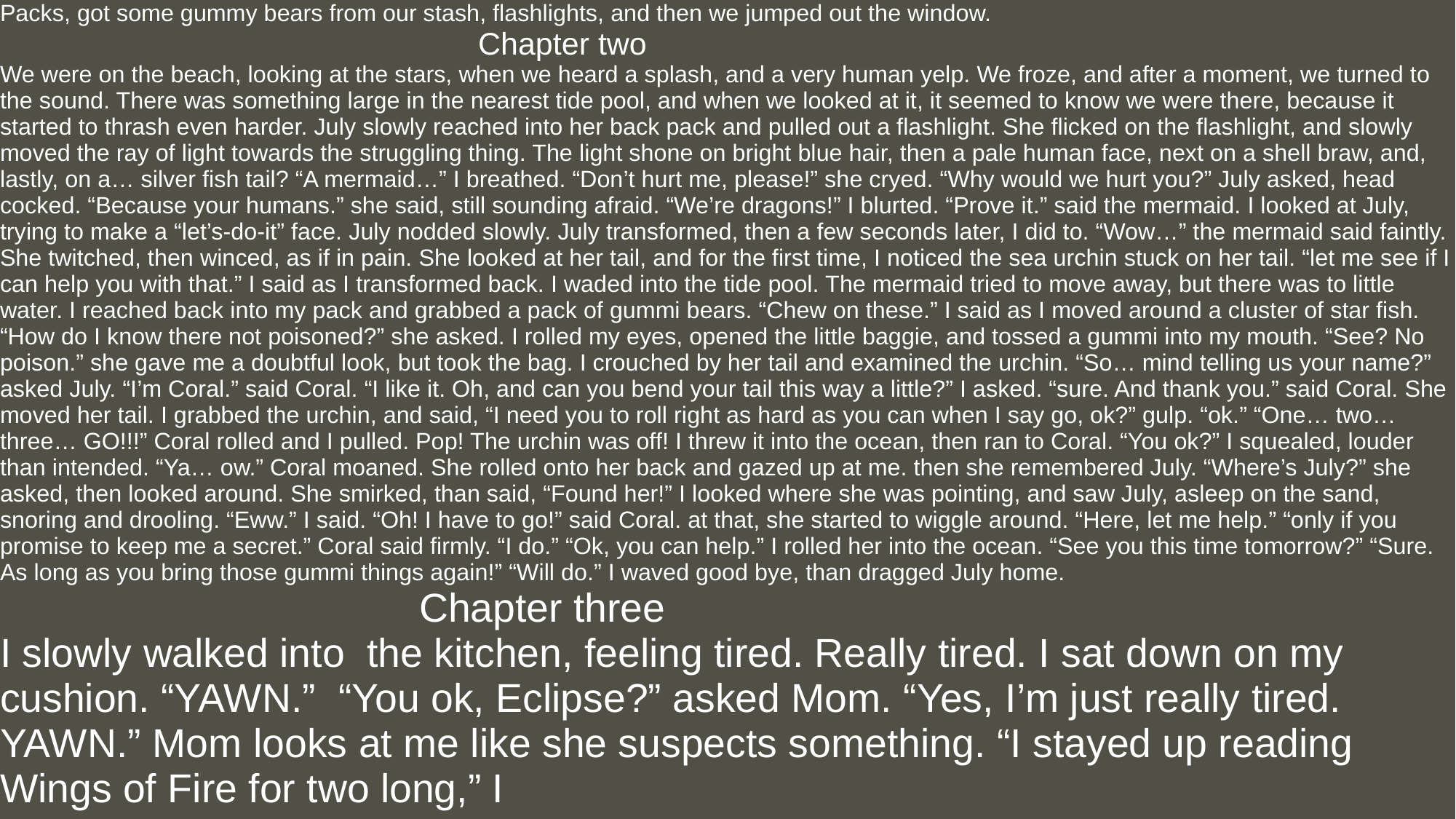

# Packs, got some gummy bears from our stash, flashlights, and then we jumped out the window. Chapter two We were on the beach, looking at the stars, when we heard a splash, and a very human yelp. We froze, and after a moment, we turned to the sound. There was something large in the nearest tide pool, and when we looked at it, it seemed to know we were there, because it started to thrash even harder. July slowly reached into her back pack and pulled out a flashlight. She flicked on the flashlight, and slowly moved the ray of light towards the struggling thing. The light shone on bright blue hair, then a pale human face, next on a shell braw, and, lastly, on a… silver fish tail? “A mermaid…” I breathed. “Don’t hurt me, please!” she cryed. “Why would we hurt you?” July asked, head cocked. “Because your humans.” she said, still sounding afraid. “We’re dragons!” I blurted. “Prove it.” said the mermaid. I looked at July, trying to make a “let’s-do-it” face. July nodded slowly. July transformed, then a few seconds later, I did to. “Wow…” the mermaid said faintly. She twitched, then winced, as if in pain. She looked at her tail, and for the first time, I noticed the sea urchin stuck on her tail. “let me see if I can help you with that.” I said as I transformed back. I waded into the tide pool. The mermaid tried to move away, but there was to little water. I reached back into my pack and grabbed a pack of gummi bears. “Chew on these.” I said as I moved around a cluster of star fish. “How do I know there not poisoned?” she asked. I rolled my eyes, opened the little baggie, and tossed a gummi into my mouth. “See? No poison.” she gave me a doubtful look, but took the bag. I crouched by her tail and examined the urchin. “So… mind telling us your name?” asked July. “I’m Coral.” said Coral. “I like it. Oh, and can you bend your tail this way a little?” I asked. “sure. And thank you.” said Coral. She moved her tail. I grabbed the urchin, and said, “I need you to roll right as hard as you can when I say go, ok?” gulp. “ok.” “One… two… three… GO!!!” Coral rolled and I pulled. Pop! The urchin was off! I threw it into the ocean, then ran to Coral. “You ok?” I squealed, louder than intended. “Ya… ow.” Coral moaned. She rolled onto her back and gazed up at me. then she remembered July. “Where’s July?” she asked, then looked around. She smirked, than said, “Found her!” I looked where she was pointing, and saw July, asleep on the sand, snoring and drooling. “Eww.” I said. “Oh! I have to go!” said Coral. at that, she started to wiggle around. “Here, let me help.” “only if you promise to keep me a secret.” Coral said firmly. “I do.” “Ok, you can help.” I rolled her into the ocean. “See you this time tomorrow?” “Sure. As long as you bring those gummi things again!” “Will do.” I waved good bye, than dragged July home. Chapter three I slowly walked into  the kitchen, feeling tired. Really tired. I sat down on my cushion. “YAWN.”  “You ok, Eclipse?” asked Mom. “Yes, I’m just really tired. YAWN.” Mom looks at me like she suspects something. “I stayed up reading Wings of Fire for two long,” I